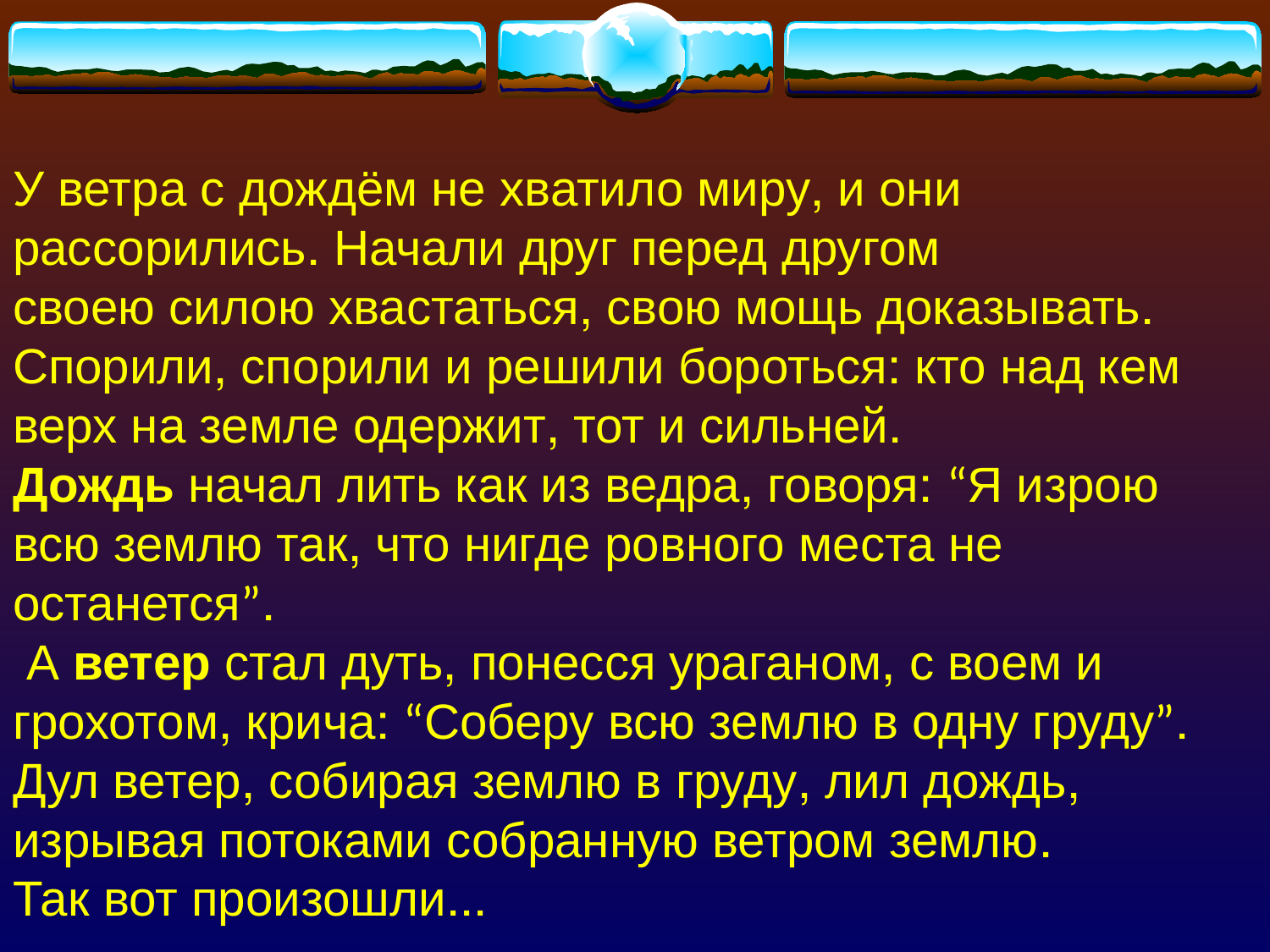

У ветра с дождём не хватило миру, и они рассорились. Начали друг перед другом
своею силою хвастаться, свою мощь доказывать. Спорили, спорили и решили бороться: кто над кем верх на земле одержит, тот и сильней.
Дождь начал лить как из ведра, говоря: “Я изрою всю землю так, что нигде ровного места не останется”.
 А ветер стал дуть, понесся ураганом, с воем и грохотом, крича: “Соберу всю землю в одну груду”.
Дул ветер, собирая землю в груду, лил дождь, изрывая потоками собранную ветром землю.
Так вот произошли...